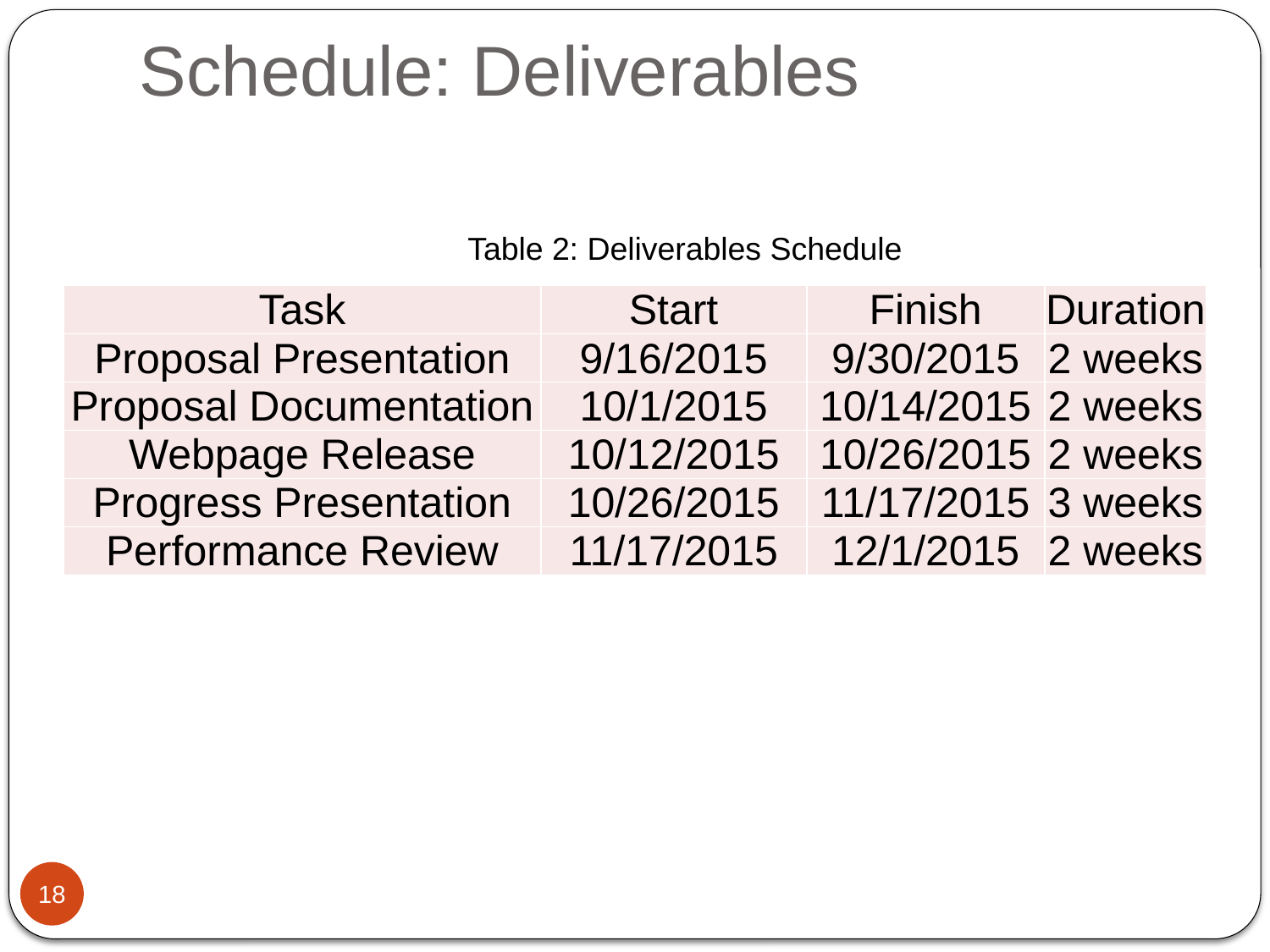

# Schedule: Deliverables
Table 2: Deliverables Schedule
| Task | Start | Finish | Duration |
| --- | --- | --- | --- |
| Proposal Presentation | 9/16/2015 | 9/30/2015 | 2 weeks |
| Proposal Documentation | 10/1/2015 | 10/14/2015 | 2 weeks |
| Webpage Release | 10/12/2015 | 10/26/2015 | 2 weeks |
| Progress Presentation | 10/26/2015 | 11/17/2015 | 3 weeks |
| Performance Review | 11/17/2015 | 12/1/2015 | 2 weeks |
18